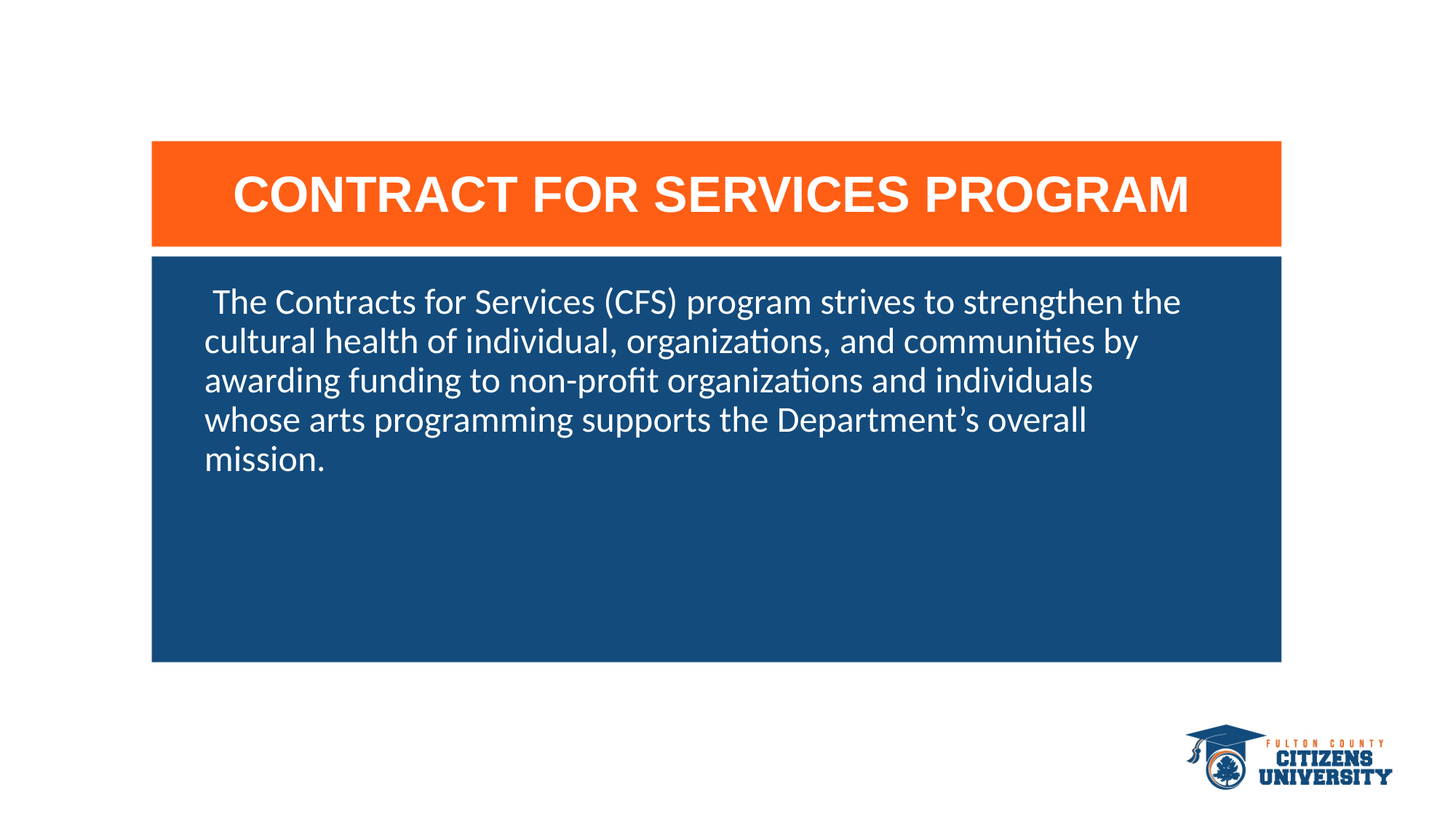

# CONTRACT FOR SERVICES PROGRAM
 The Contracts for Services (CFS) program strives to strengthen the cultural health of individual, organizations, and communities by awarding funding to non-profit organizations and individuals whose arts programming supports the Department’s overall mission.